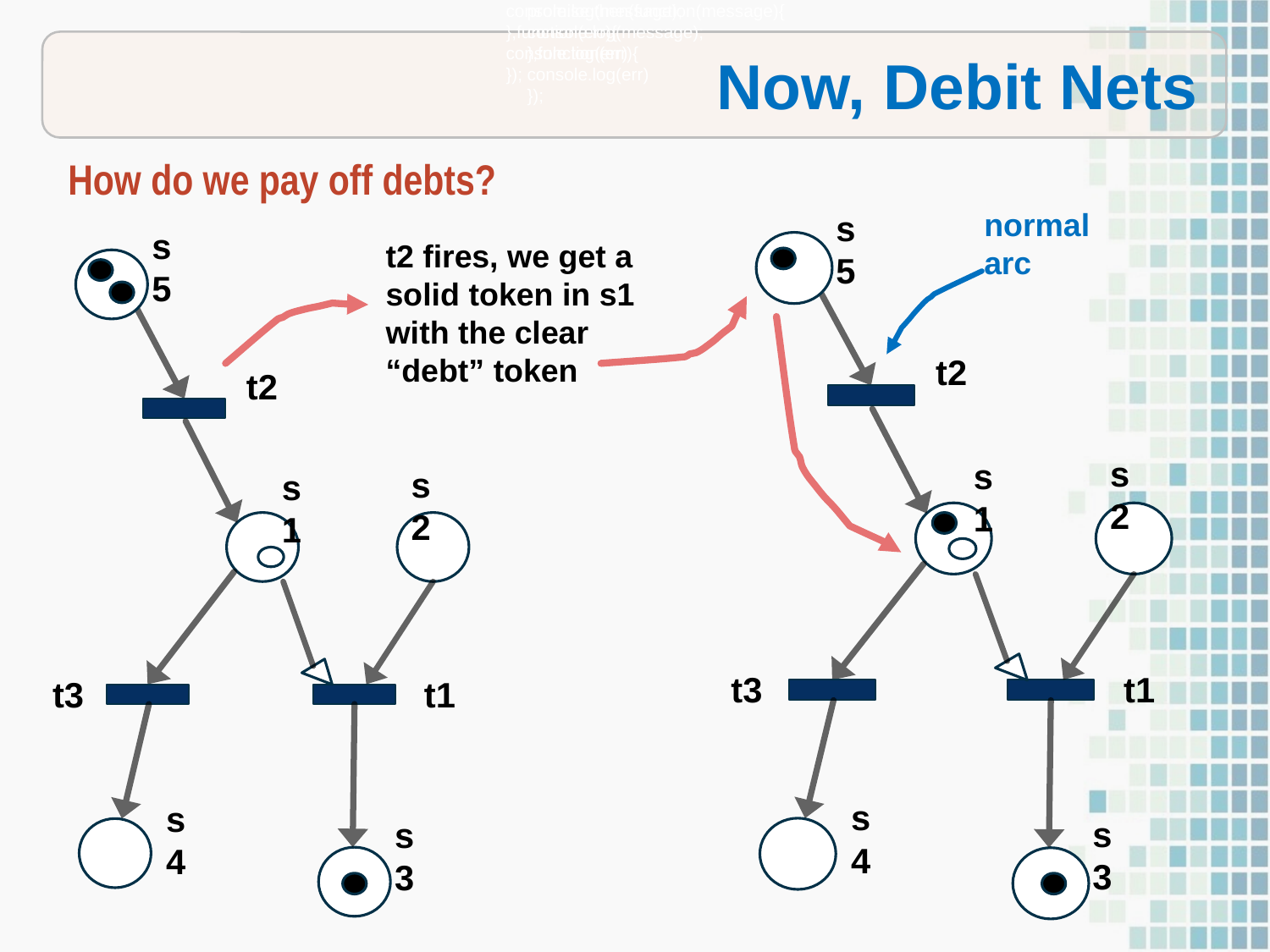

promise.then(function(message){
console.log(message);
},function(err){
console.log(err)
});
promise.then(function(message){
console.log(message);
},function(err){
console.log(err)
});

Now, Debit Nets
How do we pay off debts?
s5

t2

s1

t3

s4

s2

t1

s3

normal arc
s5

t2

s1

t3

s4

s2

t1

s3

t2 fires, we get a solid token in s1 with the clear “debt” token